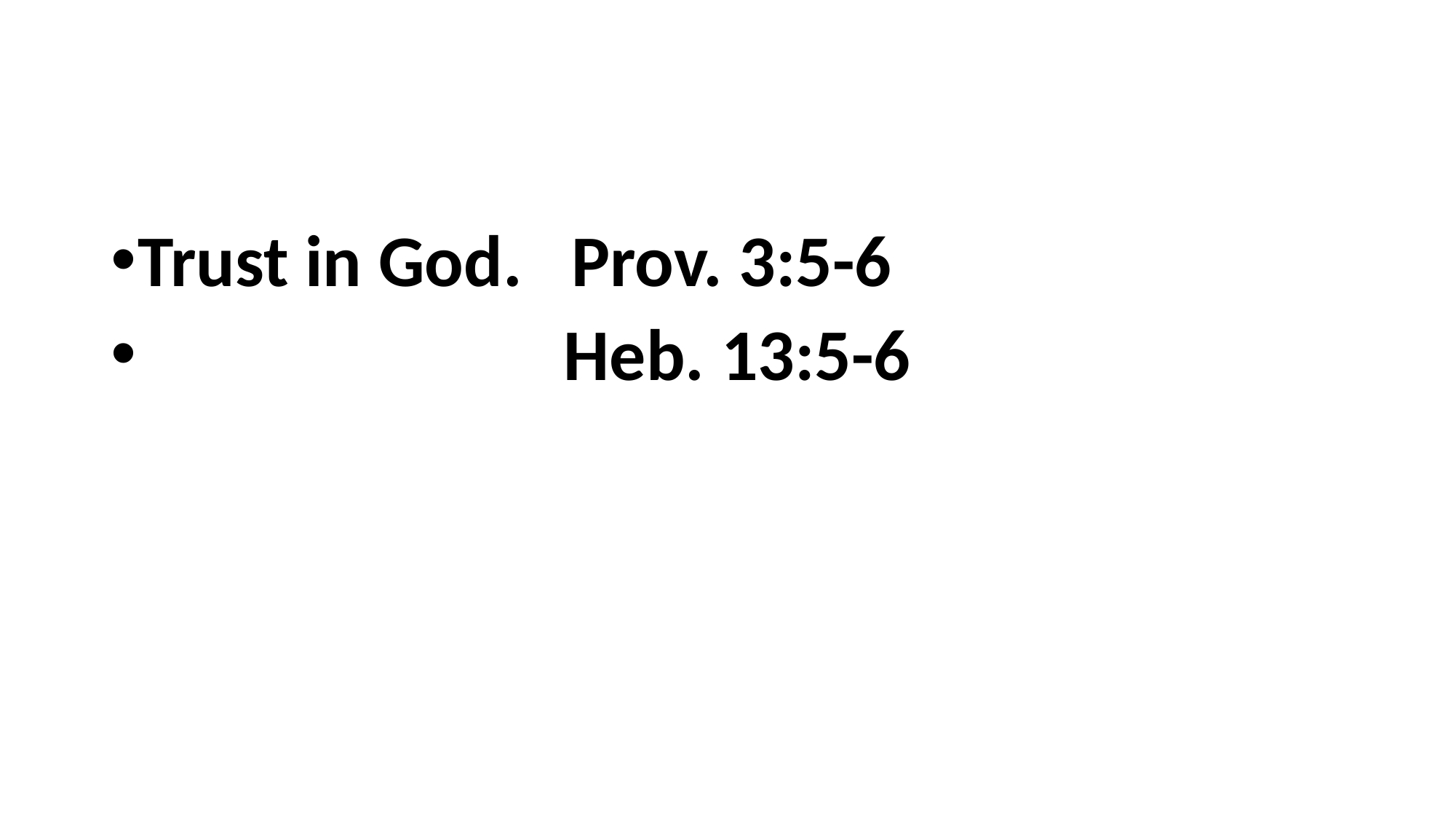

#
Trust in God.   Prov. 3:5-6
                          Heb. 13:5-6